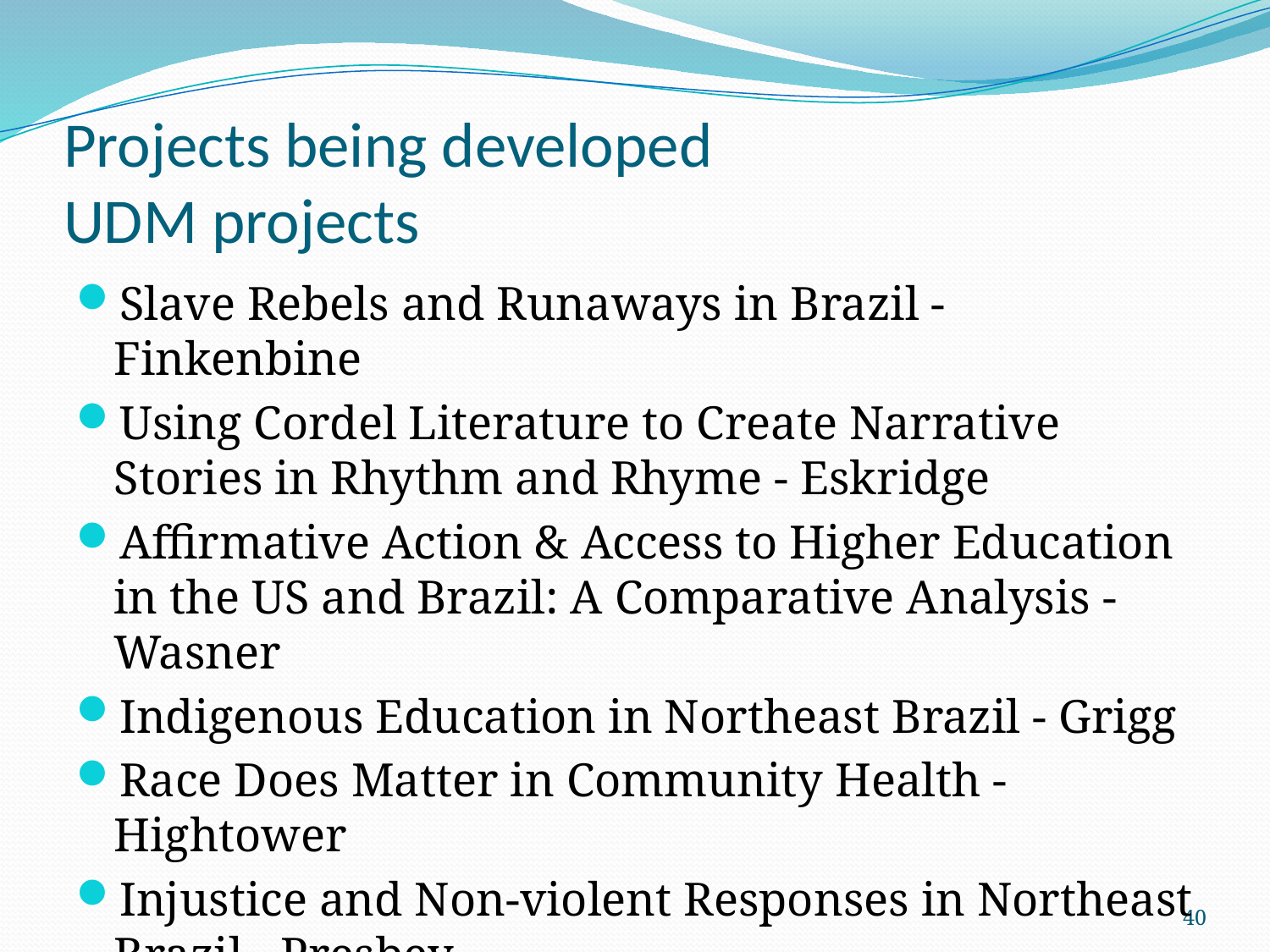

# Projects being developed UDM projects
Slave Rebels and Runaways in Brazil - Finkenbine
Using Cordel Literature to Create Narrative Stories in Rhythm and Rhyme - Eskridge
Affirmative Action & Access to Higher Education in the US and Brazil: A Comparative Analysis - Wasner
Indigenous Education in Northeast Brazil - Grigg
Race Does Matter in Community Health - Hightower
Injustice and Non-violent Responses in Northeast Brazil - Presbey

40